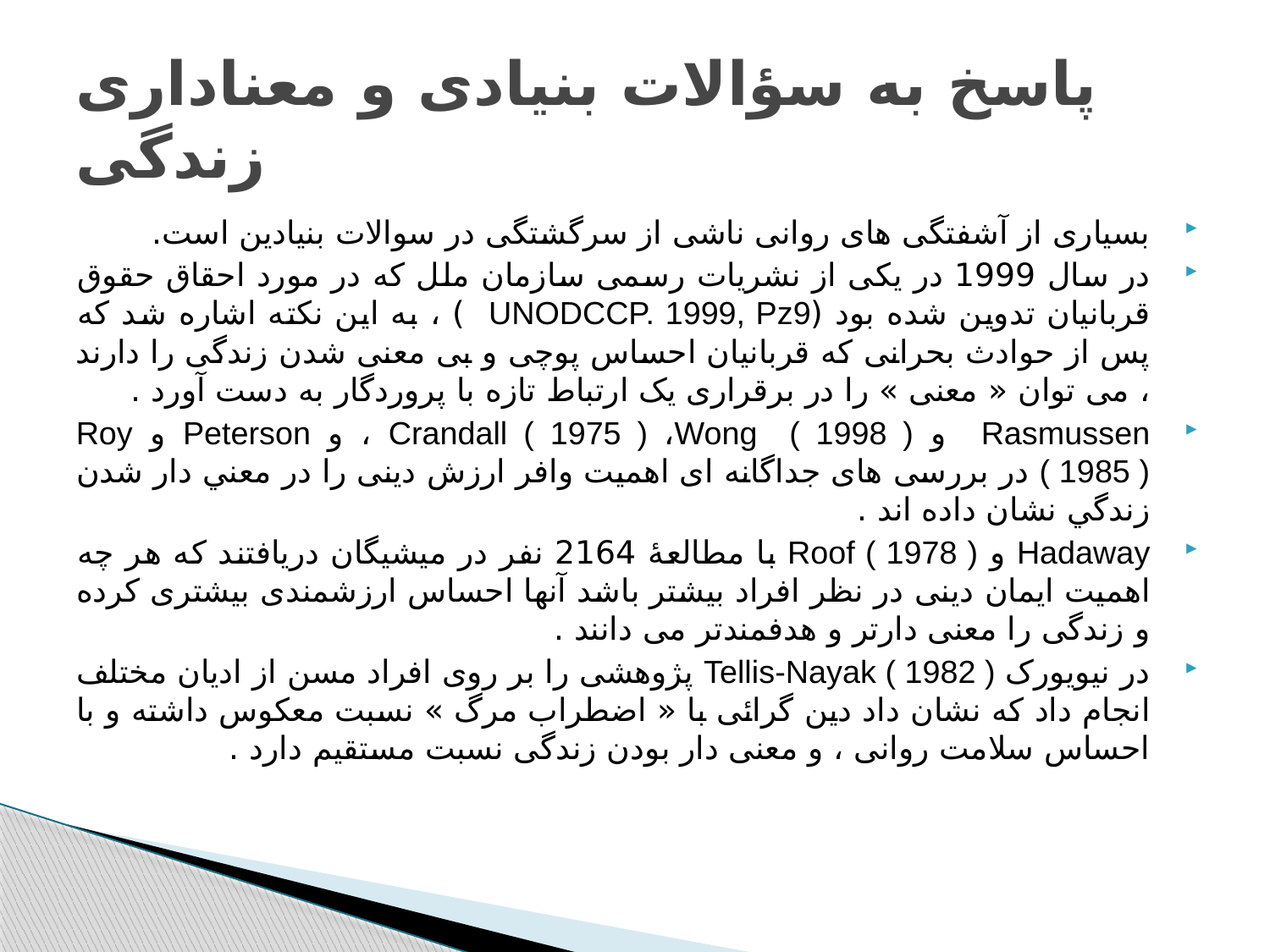

# پاسخ به سؤالات بنیادی و معناداری زندگی
بسیاری از آشفتگی های روانی ناشی از سرگشتگی در سوالات بنیادین است.
در سال 1999 در یکی از نشریات رسمی سازمان ملل که در مورد احقاق حقوق قربانیان تدوین شده بود (UNODCCP. 1999, Pz9  ) ، به این نکته اشاره شد که پس از حوادث بحرانی که قربانیان احساس پوچی و بی معنی شدن زندگی را دارند ، می توان « معنی » را در برقراری یک ارتباط تازه با پروردگار به دست آورد .
Rasmussen  و Crandall ( 1975 ) ،Wong  ( 1998 ) ، و Peterson و Roy ( 1985 ) در بررسی های جداگانه ای اهميت وافر ارزش دینی را در معني دار شدن زندگي نشان داده اند .
Hadaway و Roof ( 1978 ) با مطالعۀ 2164 نفر در میشیگان دریافتند که هر چه اهمیت ایمان دینی در نظر افراد بیشتر باشد آنها احساس ارزشمندی بیشتری کرده و زندگی را معنی دارتر و هدفمندتر می دانند .
در نیویورک Tellis-Nayak ( 1982 ) پژوهشی را بر روی افراد مسن از ادیان مختلف انجام داد که نشان داد دین گرائی با « اضطراب مرگ » نسبت معکوس داشته و با احساس سلامت روانی ، و معنی دار بودن زندگی نسبت مستقیم دارد .